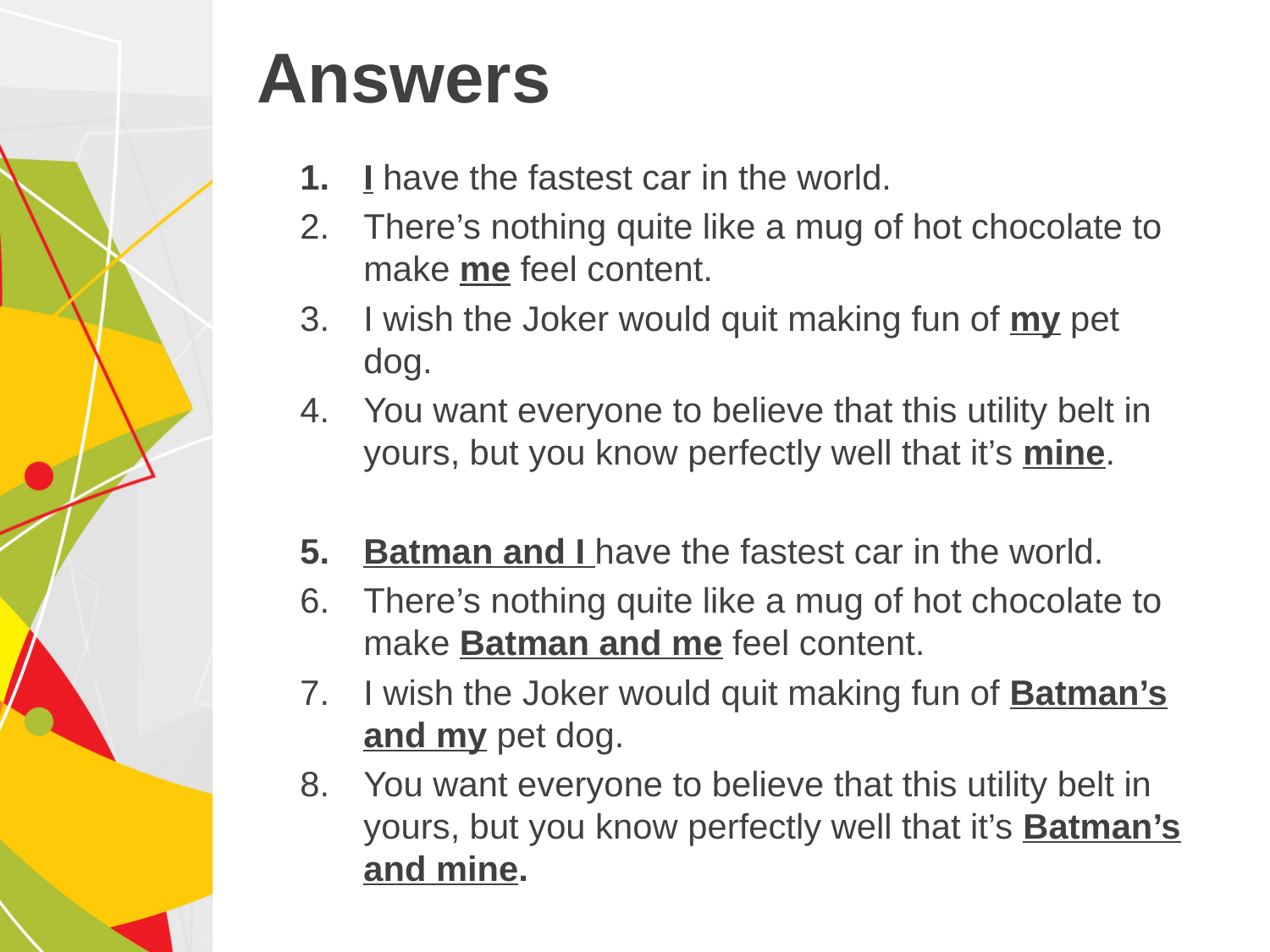

# Answers
I have the fastest car in the world.
There’s nothing quite like a mug of hot chocolate to make me feel content.
I wish the Joker would quit making fun of my pet dog.
You want everyone to believe that this utility belt in yours, but you know perfectly well that it’s mine.

Batman and I have the fastest car in the world.
There’s nothing quite like a mug of hot chocolate to make Batman and me feel content.
I wish the Joker would quit making fun of Batman’s and my pet dog.
You want everyone to believe that this utility belt in yours, but you know perfectly well that it’s Batman’s and mine.